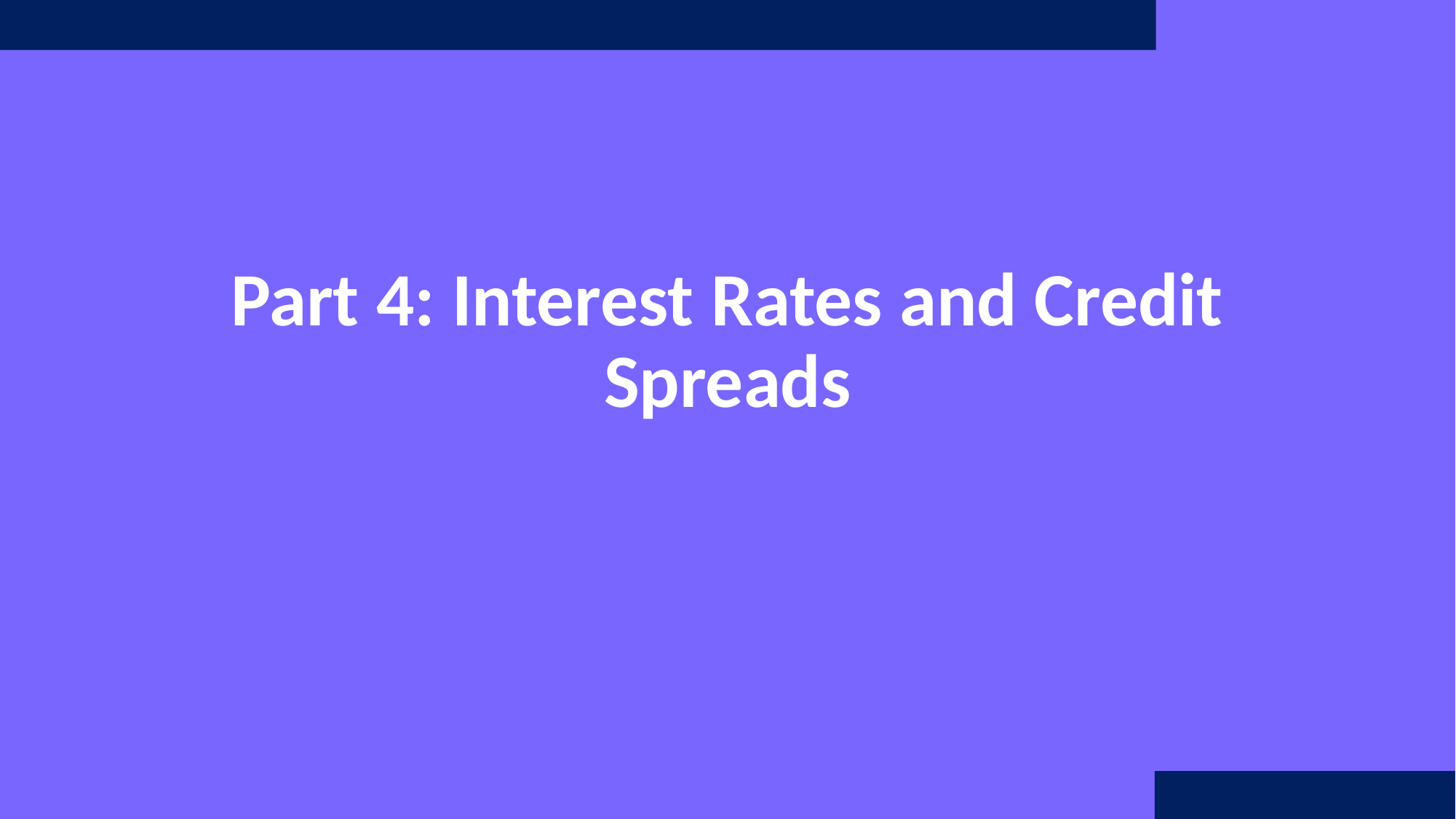

# Part 4: Interest Rates and Credit Spreads